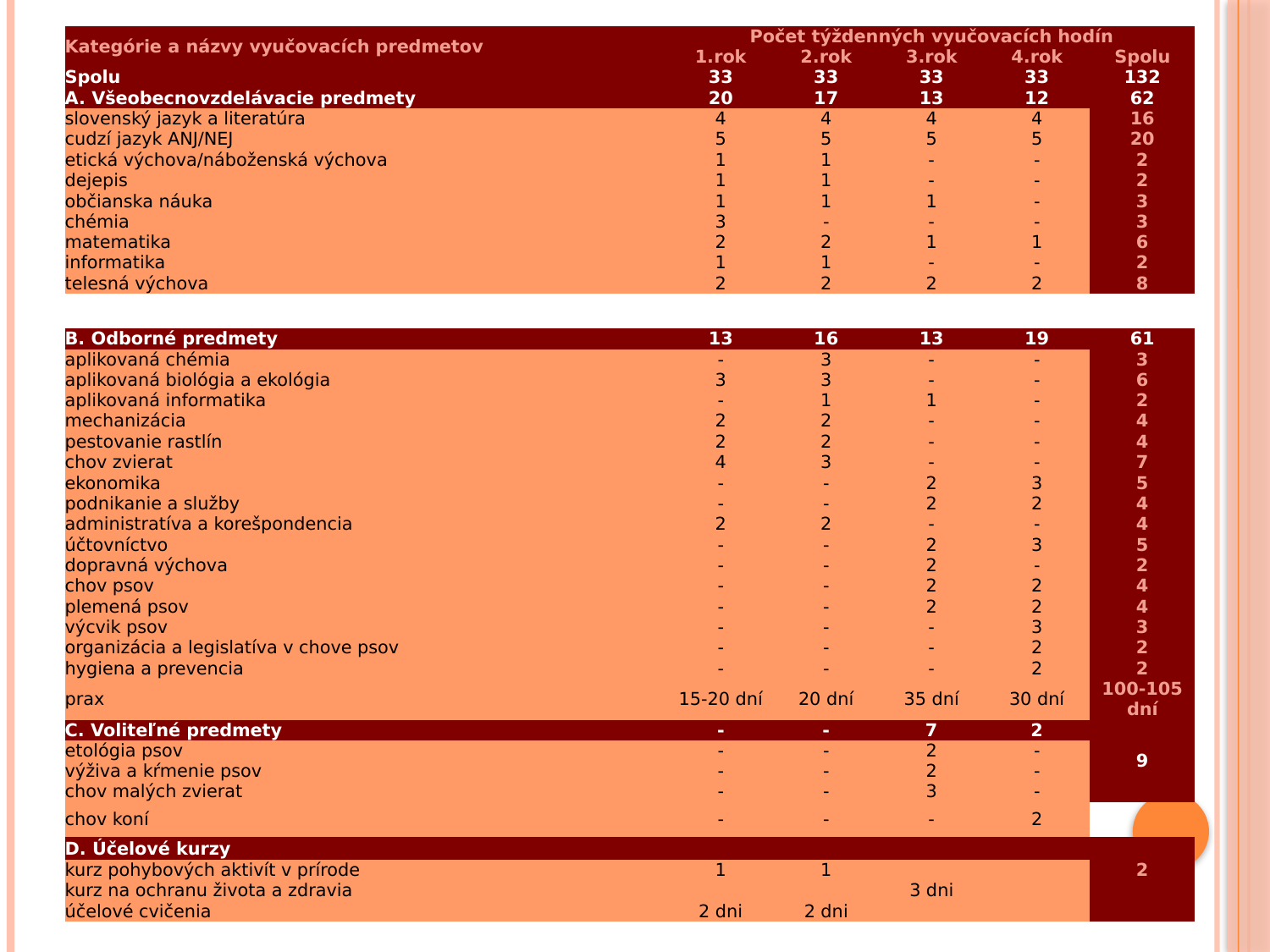

| Kategórie a názvy vyučovacích predmetov | Počet týždenných vyučovacích hodín |  |  |  |  |
| --- | --- | --- | --- | --- | --- |
|  | 1.rok | 2.rok | 3.rok | 4.rok | Spolu |
| Spolu | 33 | 33 | 33 | 33 | 132 |
| A. Všeobecnovzdelávacie predmety | 20 | 17 | 13 | 12 | 62 |
| slovenský jazyk a literatúra | 4 | 4 | 4 | 4 | 16 |
| cudzí jazyk ANJ/NEJ | 5 | 5 | 5 | 5 | 20 |
| etická výchova/náboženská výchova | 1 | 1 | - | - | 2 |
| dejepis | 1 | 1 | - | - | 2 |
| občianska náuka | 1 | 1 | 1 | - | 3 |
| chémia | 3 | - | - | - | 3 |
| matematika | 2 | 2 | 1 | 1 | 6 |
| informatika | 1 | 1 | - | - | 2 |
| telesná výchova | 2 | 2 | 2 | 2 | 8 |
|  |  |  |  |  |  |
| B. Odborné predmety | 13 | 16 | 13 | 19 | 61 |
| aplikovaná chémia | - | 3 | - | - | 3 |
| aplikovaná biológia a ekológia | 3 | 3 | - | - | 6 |
| aplikovaná informatika | - | 1 | 1 | - | 2 |
| mechanizácia | 2 | 2 | - | - | 4 |
| pestovanie rastlín | 2 | 2 | - | - | 4 |
| chov zvierat | 4 | 3 | - | - | 7 |
| ekonomika | - | - | 2 | 3 | 5 |
| podnikanie a služby | - | - | 2 | 2 | 4 |
| administratíva a korešpondencia | 2 | 2 | - | - | 4 |
| účtovníctvo | - | - | 2 | 3 | 5 |
| dopravná výchova | - | - | 2 | - | 2 |
| chov psov | - | - | 2 | 2 | 4 |
| plemená psov | - | - | 2 | 2 | 4 |
| výcvik psov | - | - | - | 3 | 3 |
| organizácia a legislatíva v chove psov | - | - | - | 2 | 2 |
| hygiena a prevencia | - | - | - | 2 | 2 |
| prax | 15-20 dní | 20 dní | 35 dní | 30 dní | 100-105 dní |
| C. Voliteľné predmety | - | - | 7 | 2 | 9 |
| etológia psov | - | - | 2 | - |  |
| výživa a kŕmenie psov | - | - | 2 | - |  |
| chov malých zvierat | - | - | 3 | - |  |
| chov koní | - | - | - | 2 |  |
| D. Účelové kurzy |  |  |  |  |  |
| kurz pohybových aktivít v prírode | 1 | 1 |  |  | 2 |
| kurz na ochranu života a zdravia |  |  | 3 dni |  |  |
| účelové cvičenia | 2 dni | 2 dni |  |  |  |